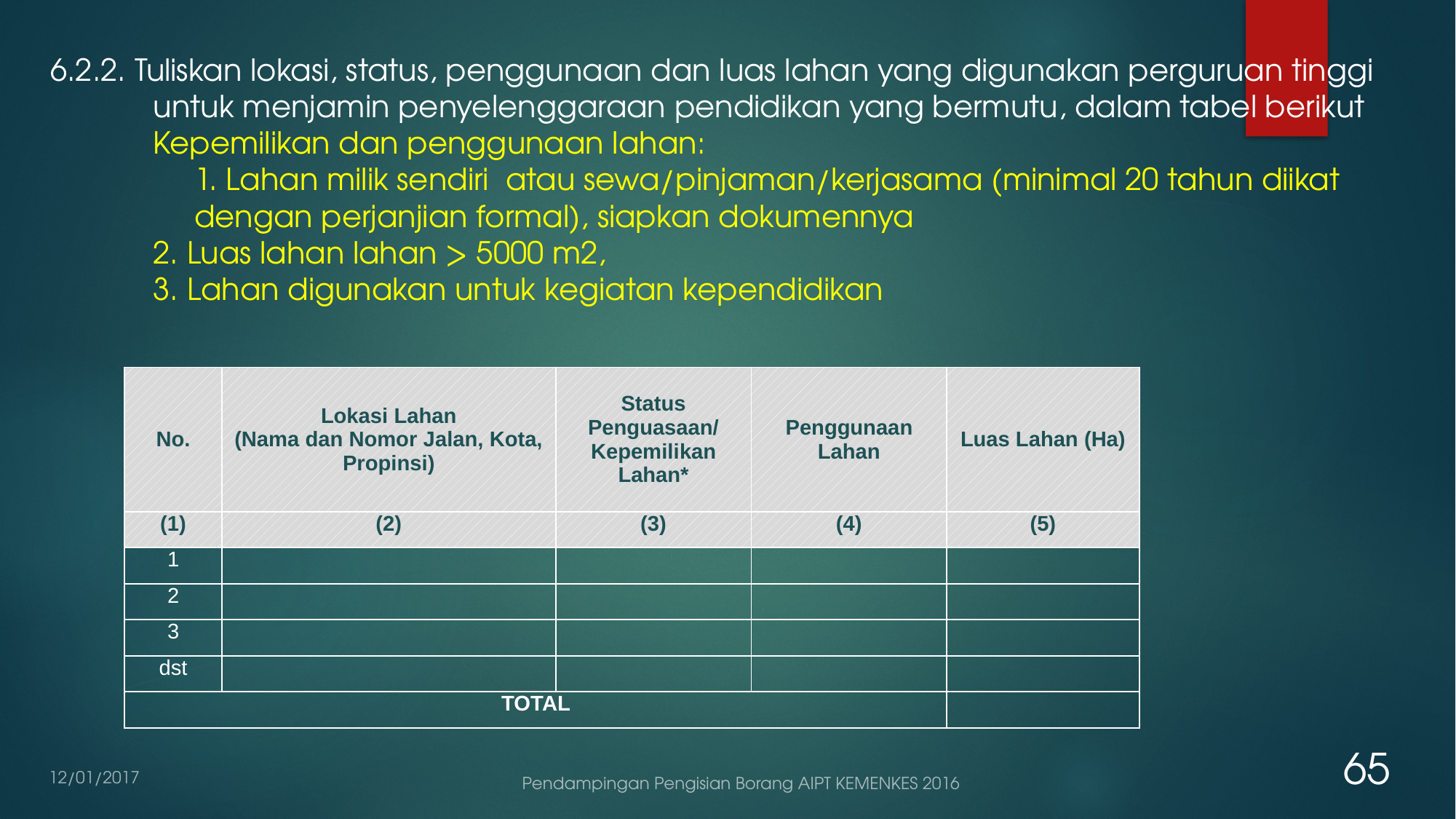

6.2.2. Tuliskan lokasi, status, penggunaan dan luas lahan yang digunakan perguruan tinggi untuk menjamin penyelenggaraan pendidikan yang bermutu, dalam tabel berikut
	Kepemilikan dan penggunaan lahan:
	1. Lahan milik sendiri  atau sewa/pinjaman/kerjasama (minimal 20 tahun diikat dengan perjanjian formal), siapkan dokumennya
	2. Luas lahan lahan > 5000 m2,
	3. Lahan digunakan untuk kegiatan kependidikan

| No. | Lokasi Lahan (Nama dan Nomor Jalan, Kota, Propinsi) | Status Penguasaan/ Kepemilikan Lahan\* | Penggunaan Lahan | Luas Lahan (Ha) |
| --- | --- | --- | --- | --- |
| (1) | (2) | (3) | (4) | (5) |
| 1 |  |  |  |  |
| 2 |  |  |  |  |
| 3 |  |  |  |  |
| dst |  |  |  |  |
| TOTAL |  |  |  |  |
65
12/01/2017
Pendampingan Pengisian Borang AIPT KEMENKES 2016